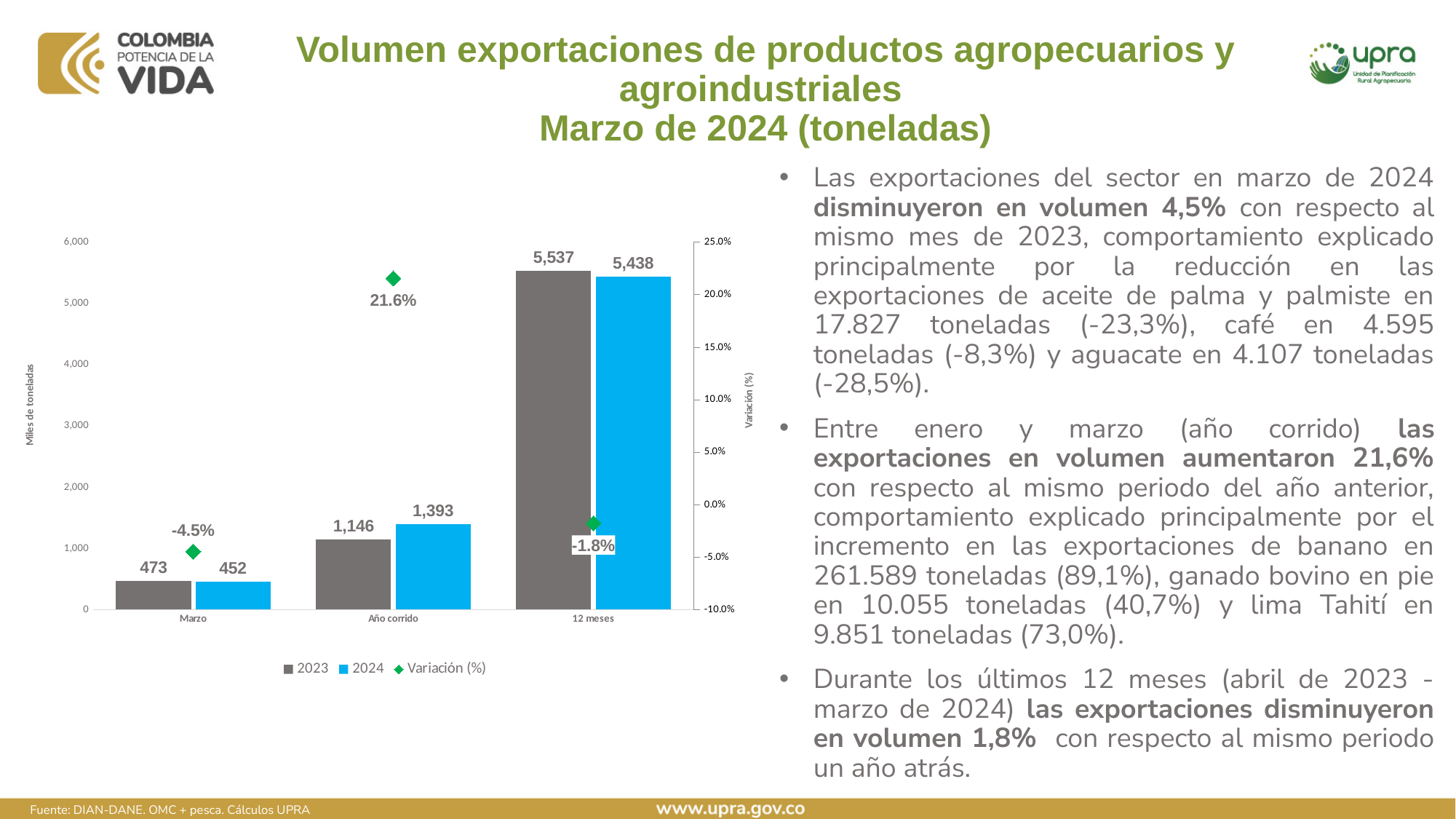

# Volumen exportaciones de productos agropecuarios y agroindustriales Marzo de 2024 (toneladas)
Las exportaciones del sector en marzo de 2024 disminuyeron en volumen 4,5% con respecto al mismo mes de 2023, comportamiento explicado principalmente por la reducción en las exportaciones de aceite de palma y palmiste en 17.827 toneladas (-23,3%), café en 4.595 toneladas (-8,3%) y aguacate en 4.107 toneladas (-28,5%).
Entre enero y marzo (año corrido) las exportaciones en volumen aumentaron 21,6% con respecto al mismo periodo del año anterior, comportamiento explicado principalmente por el incremento en las exportaciones de banano en 261.589 toneladas (89,1%), ganado bovino en pie en 10.055 toneladas (40,7%) y lima Tahití en 9.851 toneladas (73,0%).
Durante los últimos 12 meses (abril de 2023 - marzo de 2024) las exportaciones disminuyeron en volumen 1,8%  con respecto al mismo periodo un año atrás.

### Chart

| Category | 2023 | 2024 | Variación (%) |
|---|---|---|---|
| Marzo | 472.9790907999997 | 451.80526215999987 | -0.04476694435727868 |
| Año corrido | 1145.7785641399996 | 1392.91431465 | 0.21569241932492944 |
| 12 meses | 5536.973754469998 | 5438.026535049999 | -0.01787027062212798 |
Fuente: DIAN-DANE. OMC + pesca. Cálculos UPRA